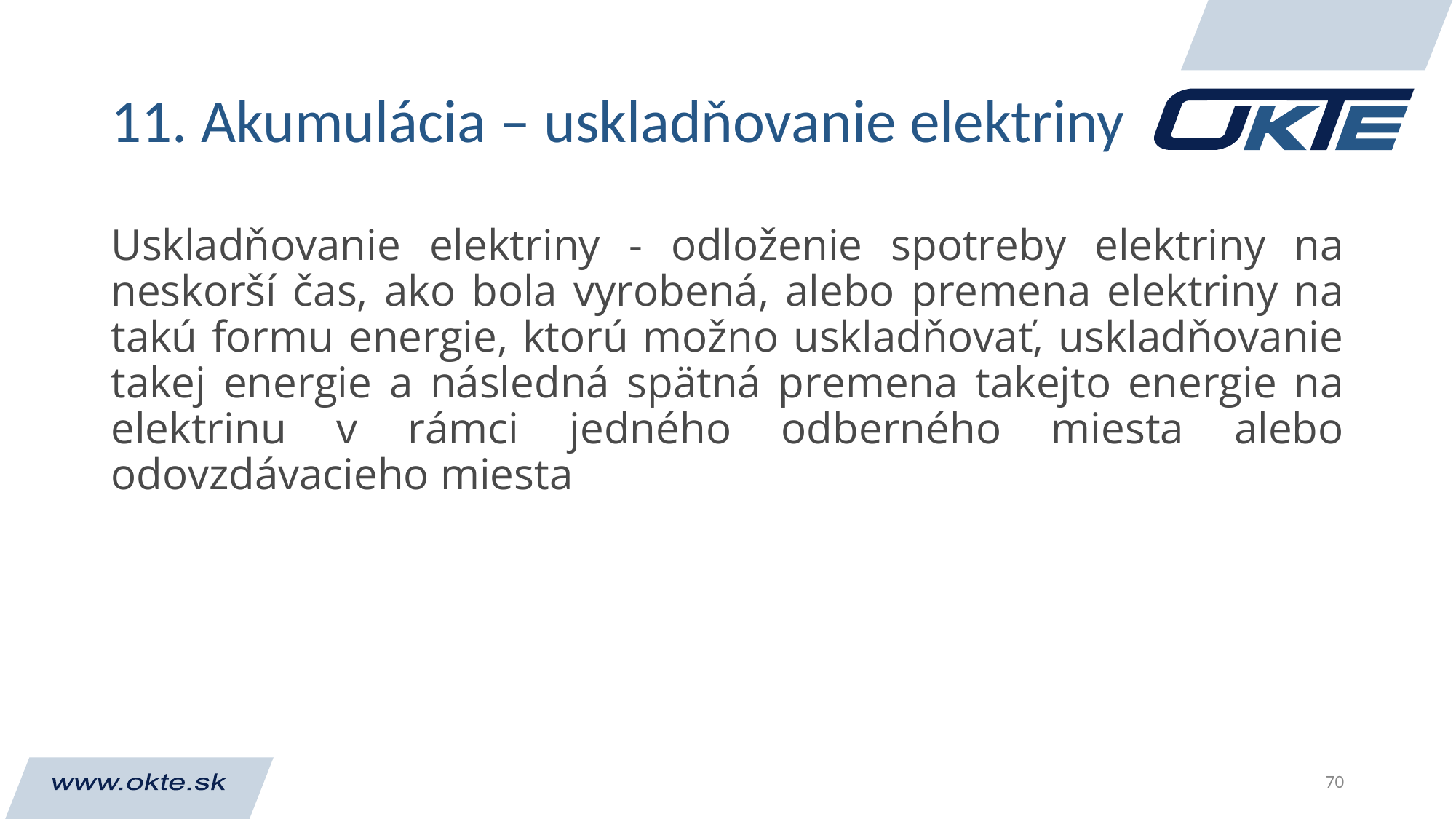

# 11. Akumulácia – uskladňovanie elektriny
Uskladňovanie elektriny - odloženie spotreby elektriny na neskorší čas, ako bola vyrobená, alebo premena elektriny na takú formu energie, ktorú možno uskladňovať, uskladňovanie takej energie a následná spätná premena takejto energie na elektrinu v rámci jedného odberného miesta alebo odovzdávacieho miesta
70